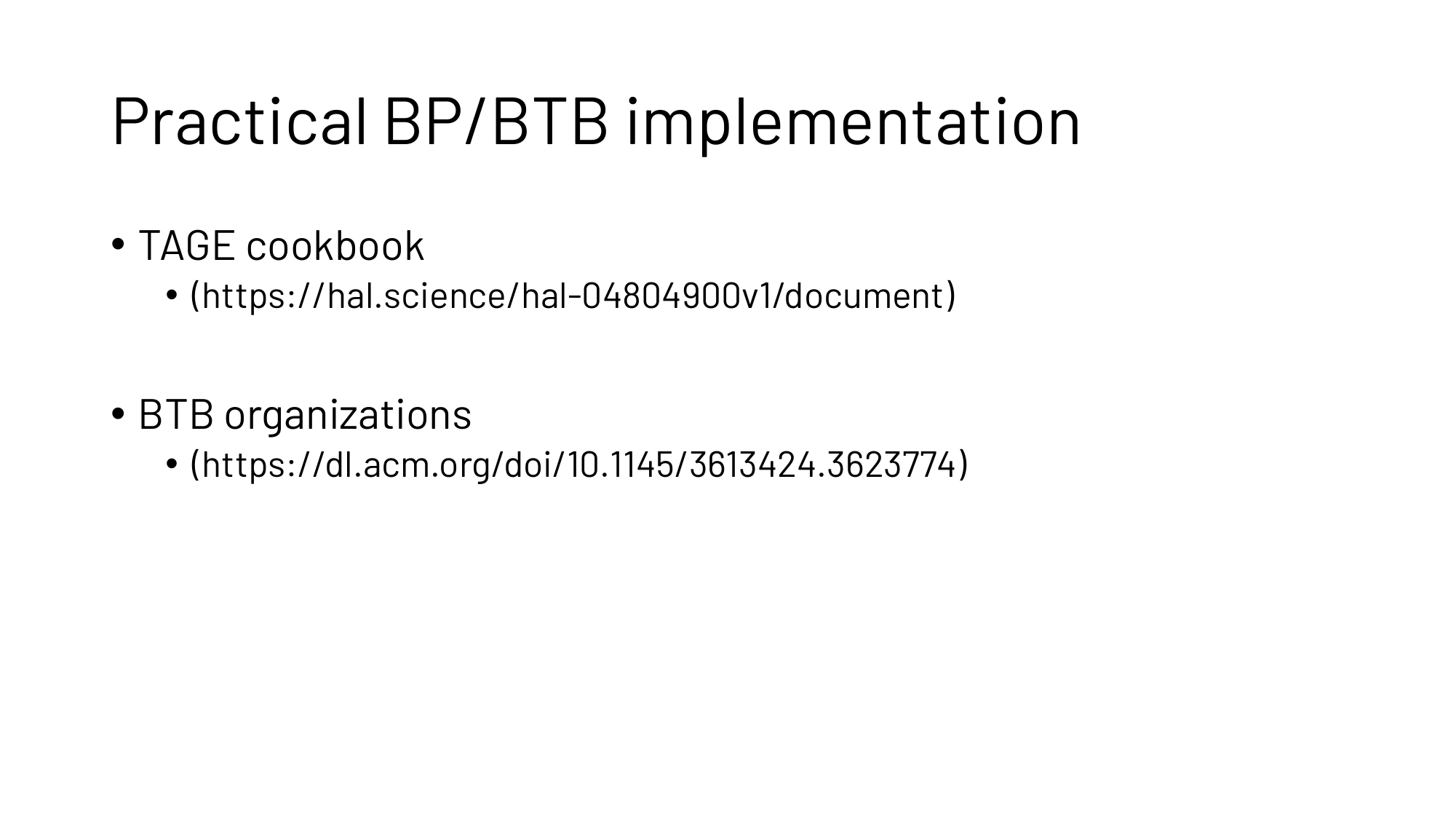

# Practical BP/BTB implementation
TAGE cookbook
(https://hal.science/hal-04804900v1/document)

BTB organizations
(https://dl.acm.org/doi/10.1145/3613424.3623774)